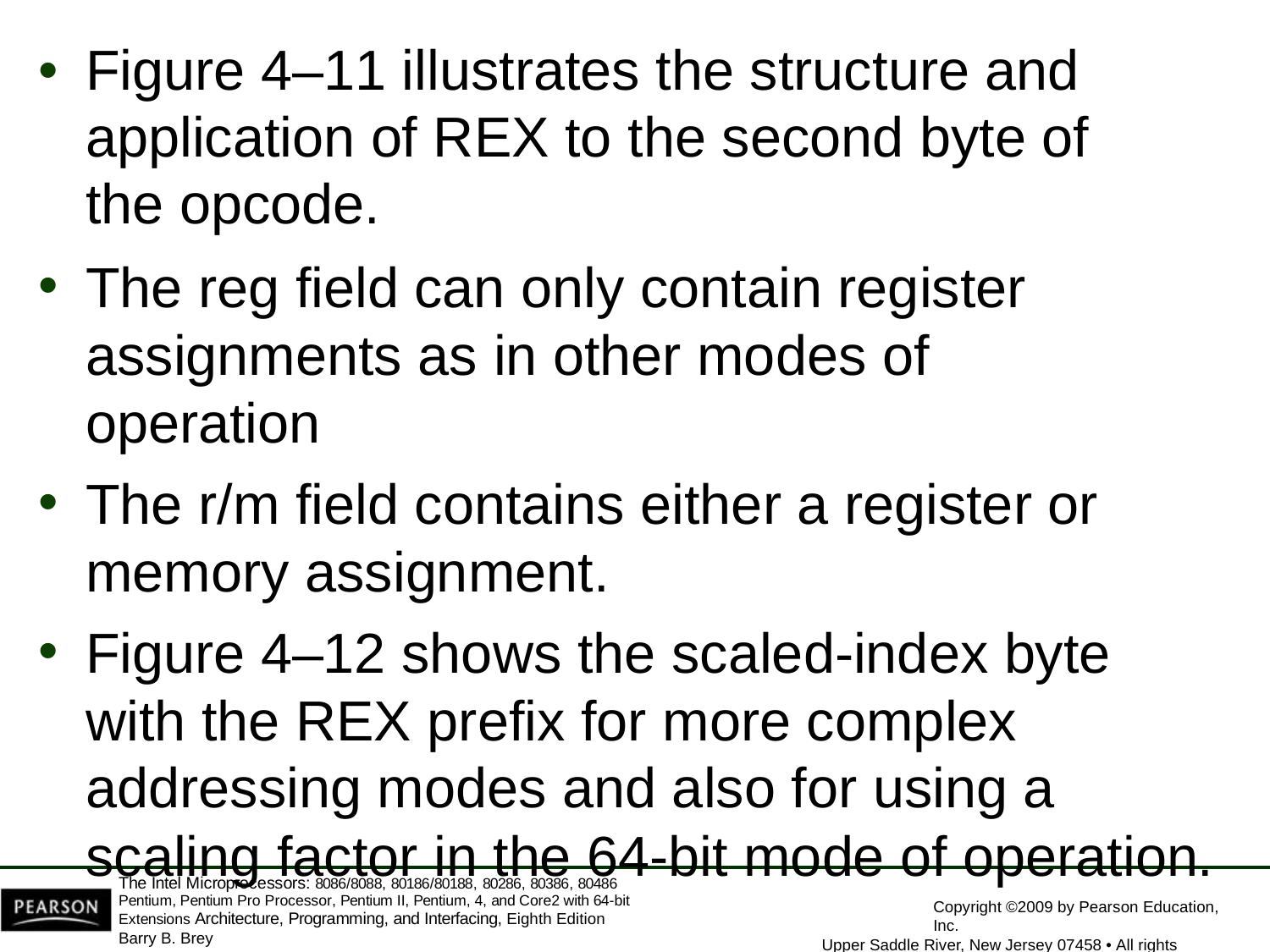

Figure 4–11 illustrates the structure and application of REX to the second byte of the opcode.

The reg field can only contain register assignments as in other modes of operation

The r/m field contains either a register or
memory assignment.

Figure 4–12 shows the scaled-index byte with the REX prefix for more complex addressing modes and also for using a scaling factor in the 64-bit mode of operation.
The Intel Microprocessors: 8086/8088, 80186/80188, 80286, 80386, 80486 Pentium, Pentium Pro Processor, Pentium II, Pentium, 4, and Core2 with 64-bit Extensions Architecture, Programming, and Interfacing, Eighth Edition
Barry B. Brey
Copyright ©2009 by Pearson Education, Inc.
Upper Saddle River, New Jersey 07458 • All rights reserved.